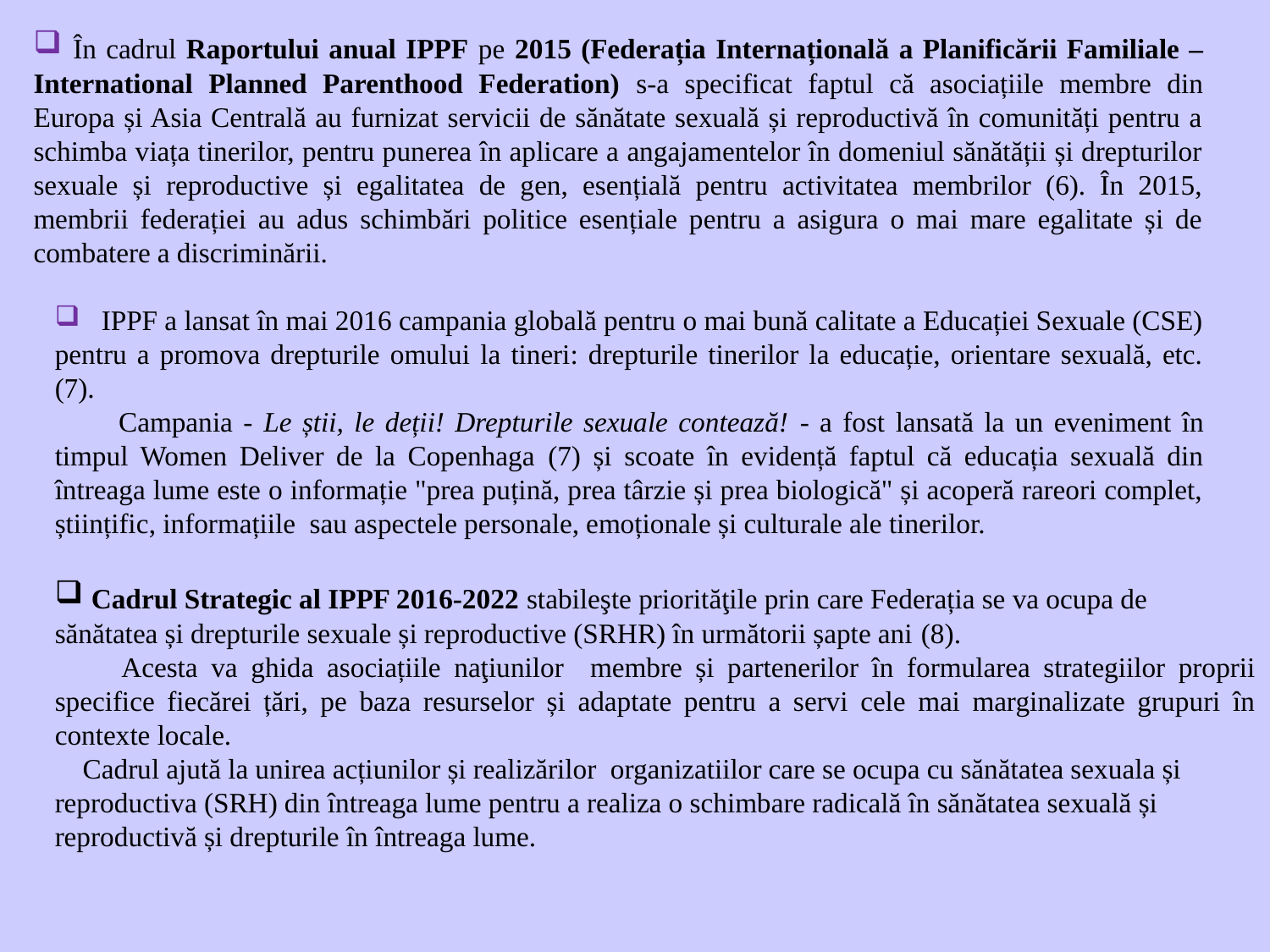

În cadrul Raportului anual IPPF pe 2015 (Federația Internațională a Planificării Familiale – International Planned Parenthood Federation) s-a specificat faptul că asociațiile membre din Europa și Asia Centrală au furnizat servicii de sănătate sexuală și reproductivă în comunități pentru a schimba viața tinerilor, pentru punerea în aplicare a angajamentelor în domeniul sănătății și drepturilor sexuale și reproductive și egalitatea de gen, esențială pentru activitatea membrilor (6). În 2015, membrii federației au adus schimbări politice esențiale pentru a asigura o mai mare egalitate și de combatere a discriminării.
   IPPF a lansat în mai 2016 campania globală pentru o mai bună calitate a Educației Sexuale (CSE) pentru a promova drepturile omului la tineri: drepturile tinerilor la educație, orientare sexuală, etc. (7).
      Campania - Le știi, le deții! Drepturile sexuale contează! - a fost lansată la un eveniment în timpul Women Deliver de la Copenhaga (7) și scoate în evidență faptul că educația sexuală din întreaga lume este o informație "prea puțină, prea târzie și prea biologică" și acoperă rareori complet, științific, informațiile  sau aspectele personale, emoționale și culturale ale tinerilor.
 Cadrul Strategic al IPPF 2016-2022 stabileşte priorităţile prin care Federația se va ocupa de sănătatea și drepturile sexuale și reproductive (SRHR) în următorii șapte ani (8).
     Acesta va ghida asociațiile naţiunilor  membre și partenerilor în formularea strategiilor proprii specifice fiecărei țări, pe baza resurselor și adaptate pentru a servi cele mai marginalizate grupuri în contexte locale.
    Cadrul ajută la unirea acțiunilor și realizărilor  organizatiilor care se ocupa cu sănătatea sexuala și reproductiva (SRH) din întreaga lume pentru a realiza o schimbare radicală în sănătatea sexuală și reproductivă și drepturile în întreaga lume.